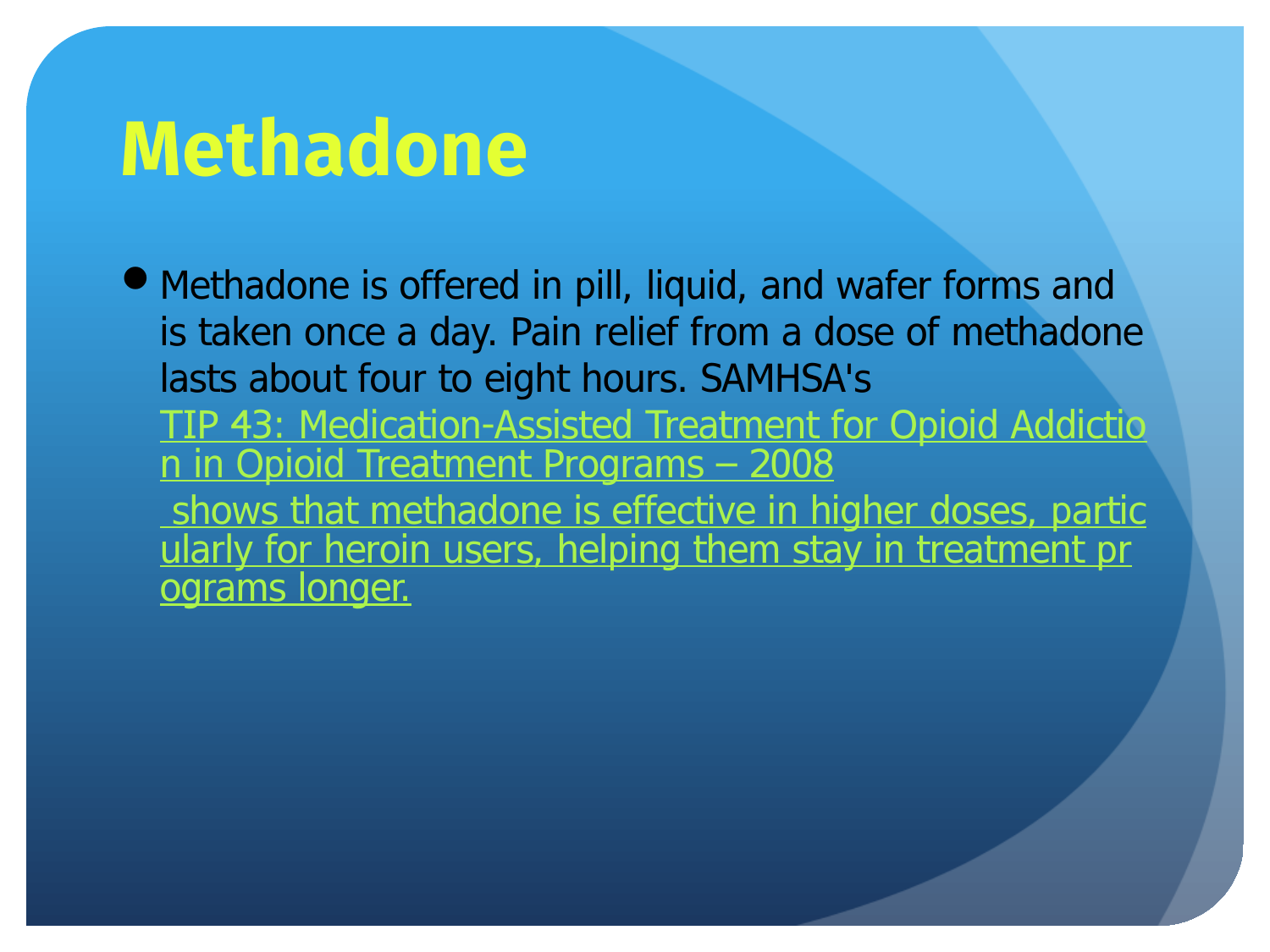

# Methadone
Methadone is offered in pill, liquid, and wafer forms and is taken once a day. Pain relief from a dose of methadone lasts about four to eight hours. SAMHSA's TIP 43: Medication-Assisted Treatment for Opioid Addiction in Opioid Treatment Programs – 2008 shows that methadone is effective in higher doses, particularly for heroin users, helping them stay in treatment programs longer.